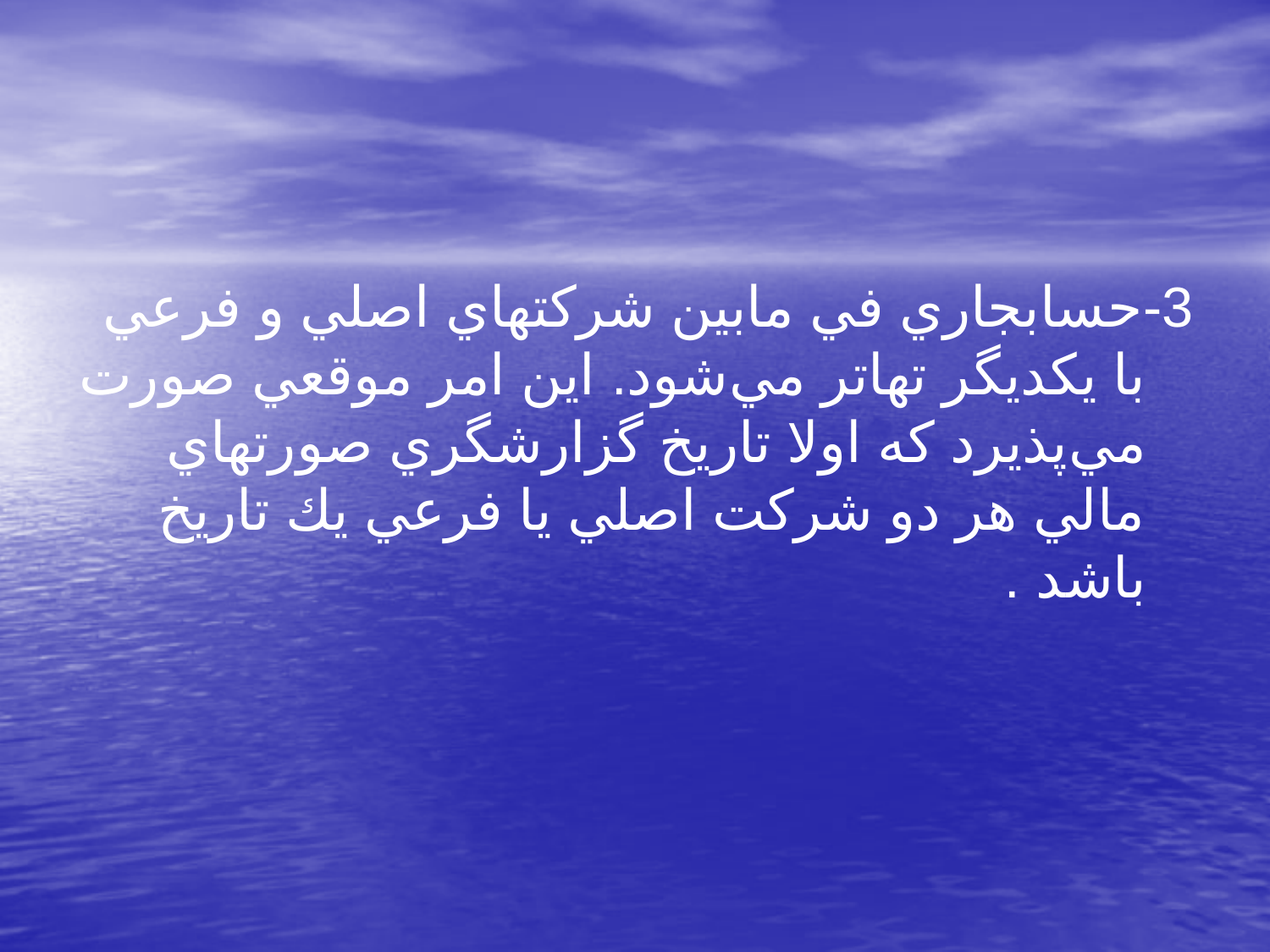

3-حسابجاري في مابين شركتهاي اصلي و فرعي با يكديگر تهاتر مي‌شود. اين امر موقعي صورت مي‌پذيرد كه اولا تاريخ گزارشگري صورتهاي مالي هر دو شركت اصلي يا فرعي يك تاريخ باشد .